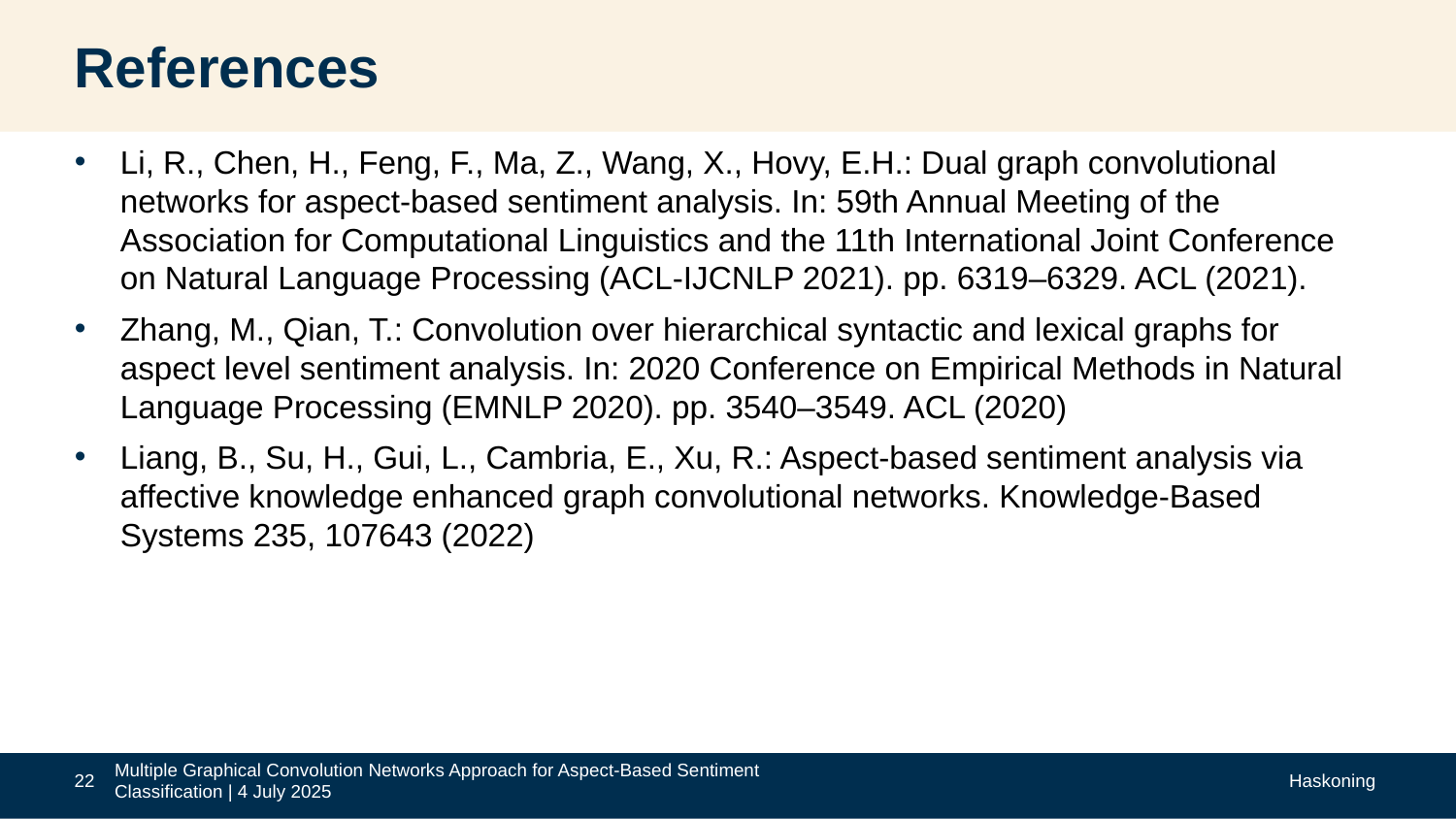

# References
Li, R., Chen, H., Feng, F., Ma, Z., Wang, X., Hovy, E.H.: Dual graph convolutional networks for aspect-based sentiment analysis. In: 59th Annual Meeting of the Association for Computational Linguistics and the 11th International Joint Conference on Natural Language Processing (ACL-IJCNLP 2021). pp. 6319–6329. ACL (2021).
Zhang, M., Qian, T.: Convolution over hierarchical syntactic and lexical graphs for aspect level sentiment analysis. In: 2020 Conference on Empirical Methods in Natural Language Processing (EMNLP 2020). pp. 3540–3549. ACL (2020)
Liang, B., Su, H., Gui, L., Cambria, E., Xu, R.: Aspect-based sentiment analysis via affective knowledge enhanced graph convolutional networks. Knowledge-Based Systems 235, 107643 (2022)

22